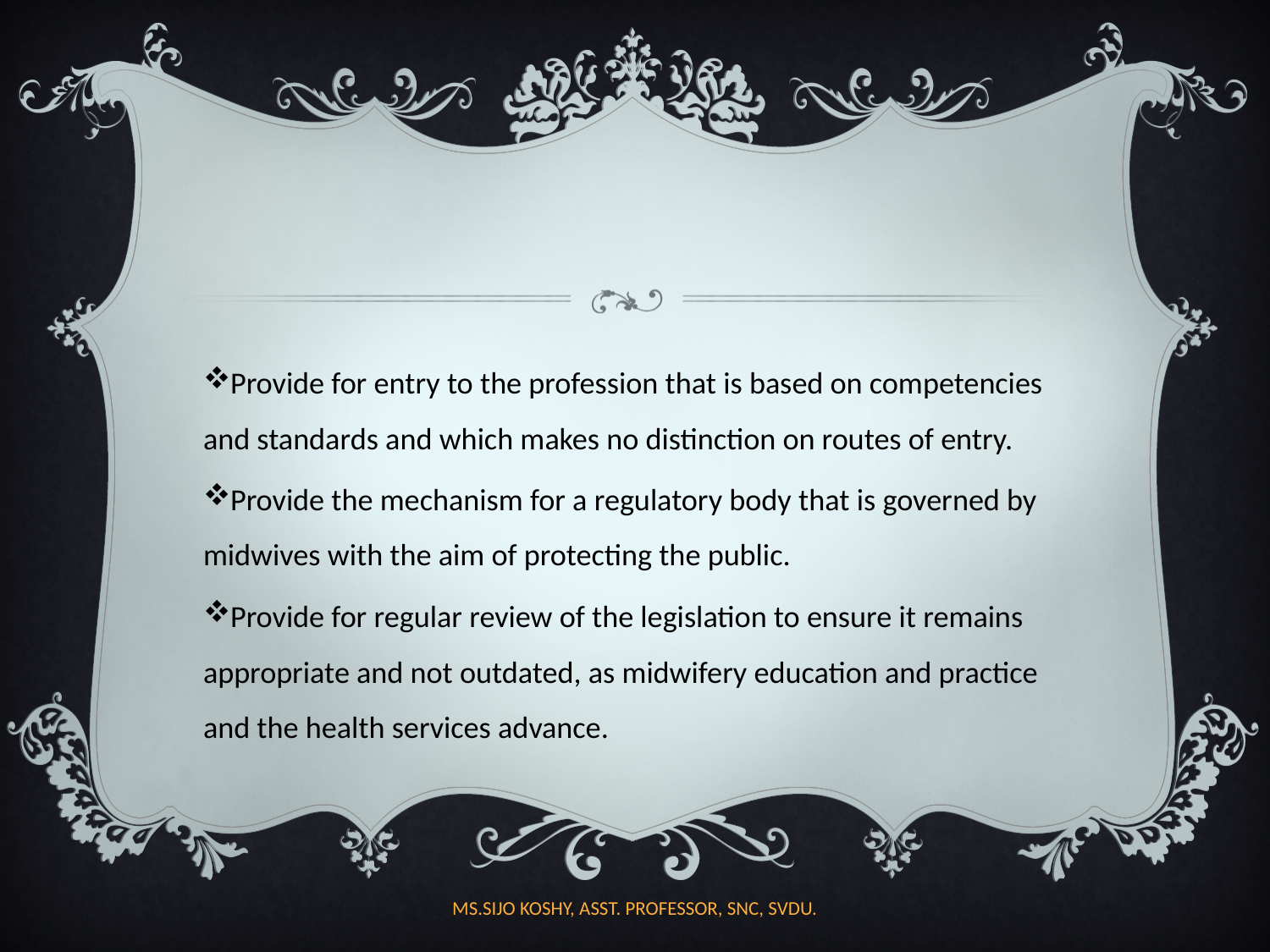

#
Provide for entry to the profession that is based on competencies and standards and which makes no distinction on routes of entry.
Provide the mechanism for a regulatory body that is governed by midwives with the aim of protecting the public.
Provide for regular review of the legislation to ensure it remains appropriate and not outdated, as midwifery education and practice and the health services advance.

MS.SIJO KOSHY, ASST. PROFESSOR, SNC, SVDU.